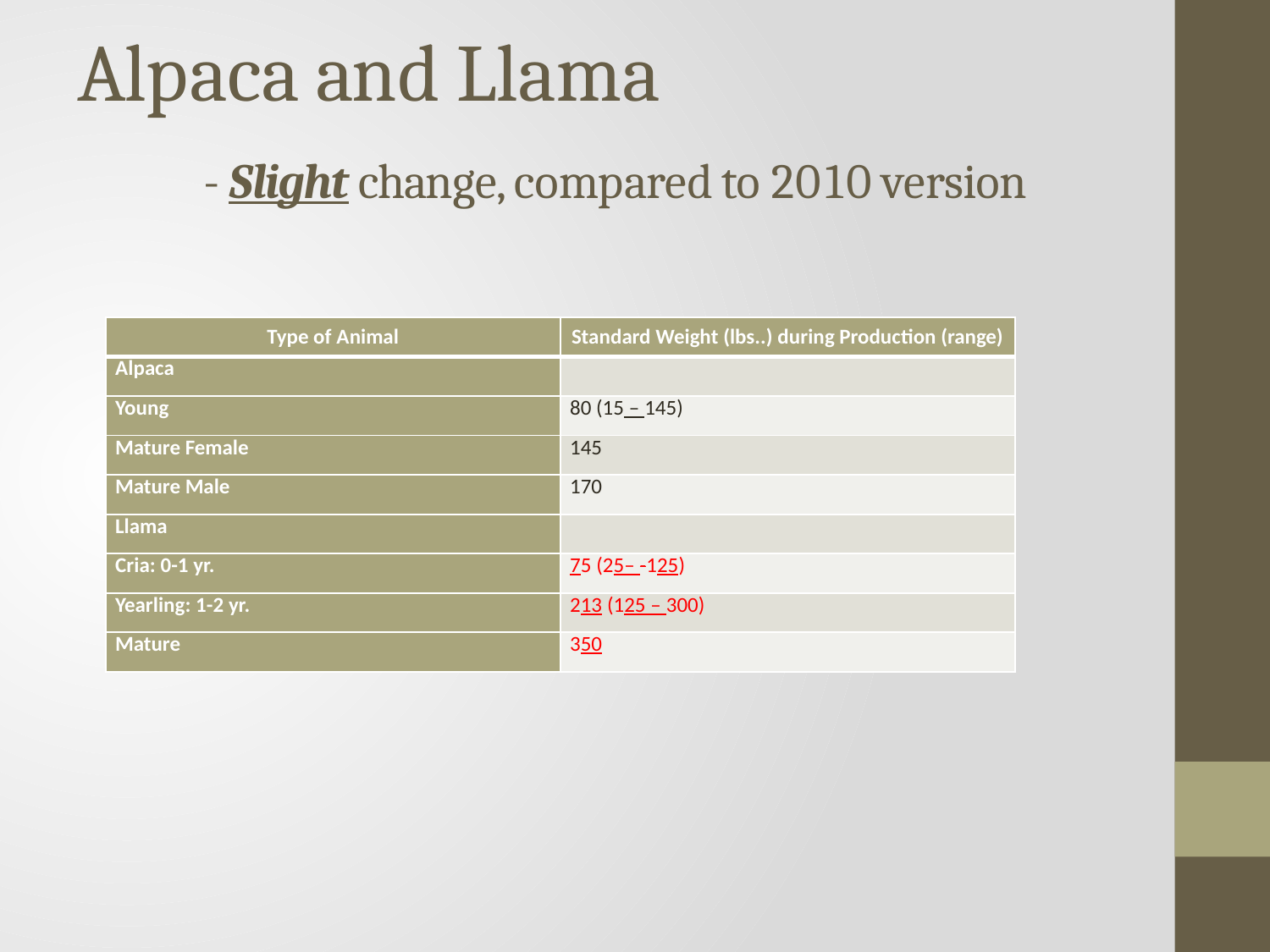

# Alpaca and Llama - Slight change, compared to 2010 version
| Type of Animal | Standard Weight (lbs..) during Production (range) |
| --- | --- |
| Alpaca |  |
| Young | 80 (15 – 145) |
| Mature Female | 145 |
| Mature Male | 170 |
| Llama |  |
| Cria: 0-1 yr. | 75 (25– -125) |
| Yearling: 1-2 yr. | 213 (125 – 300) |
| Mature | 350 |